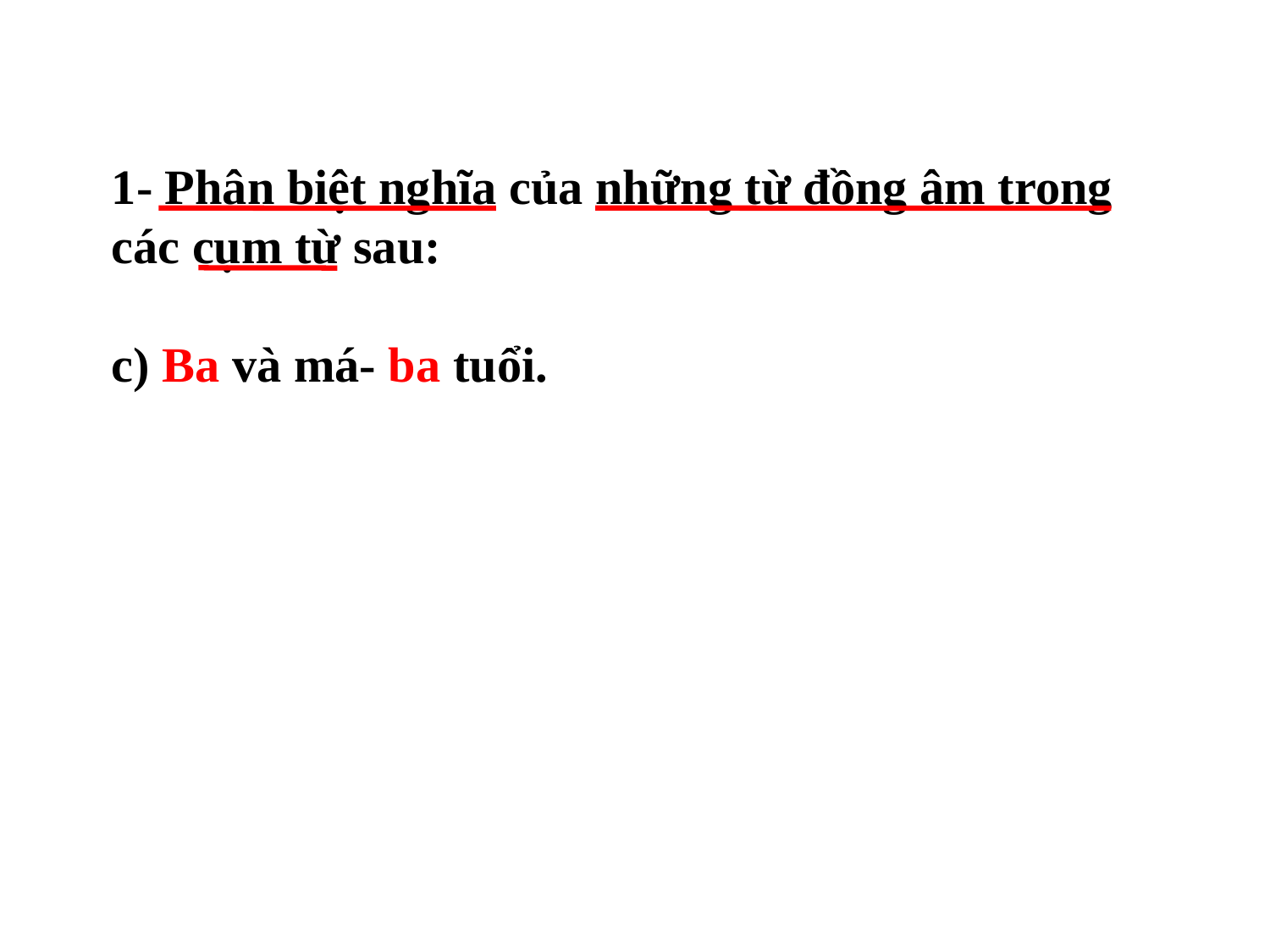

1- Phân biệt nghĩa của những từ đồng âm trong các cụm từ sau:

c) Ba và má- ba tuổi.